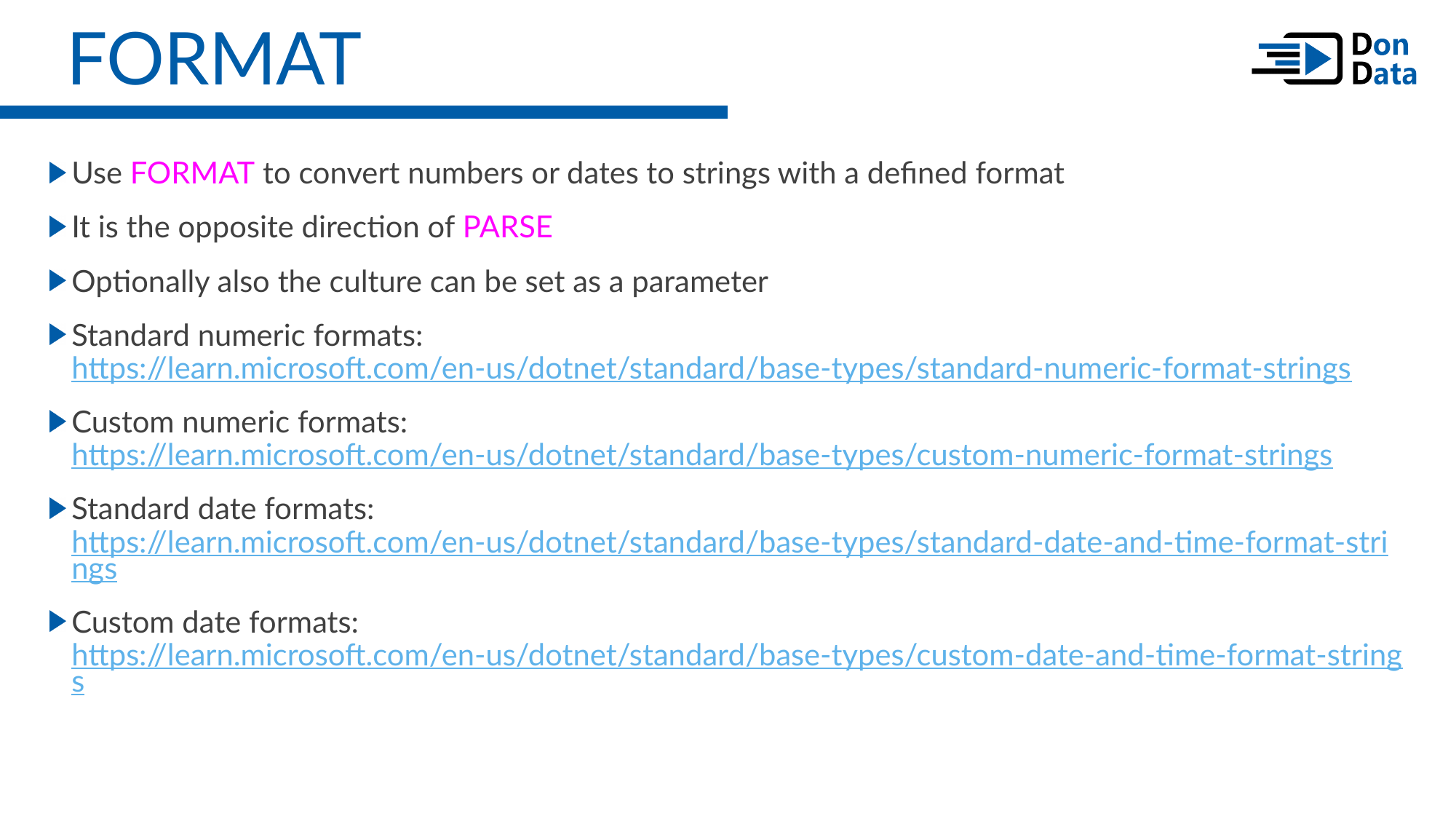

Format
Use FORMAT to convert numbers or dates to strings with a defined format
It is the opposite direction of PARSE
Optionally also the culture can be set as a parameter
Standard numeric formats:
https://learn.microsoft.com/en-us/dotnet/standard/base-types/standard-numeric-format-strings
Custom numeric formats:
https://learn.microsoft.com/en-us/dotnet/standard/base-types/custom-numeric-format-strings
Standard date formats:
https://learn.microsoft.com/en-us/dotnet/standard/base-types/standard-date-and-time-format-strings
Custom date formats:
https://learn.microsoft.com/en-us/dotnet/standard/base-types/custom-date-and-time-format-strings